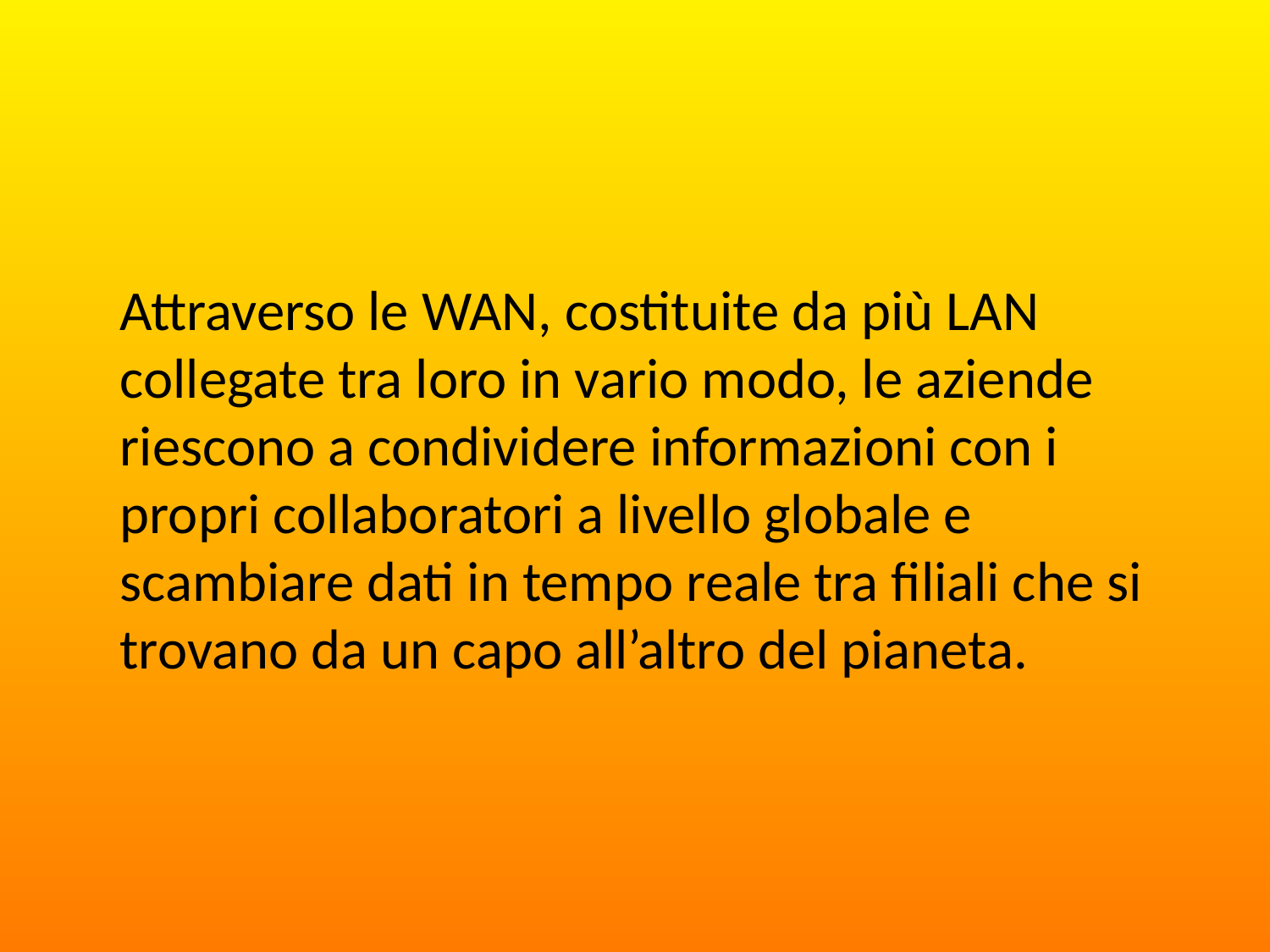

Attraverso le WAN, costituite da più LAN collegate tra loro in vario modo, le aziende riescono a condividere informazioni con i propri collaboratori a livello globale e scambiare dati in tempo reale tra filiali che si trovano da un capo all’altro del pianeta.